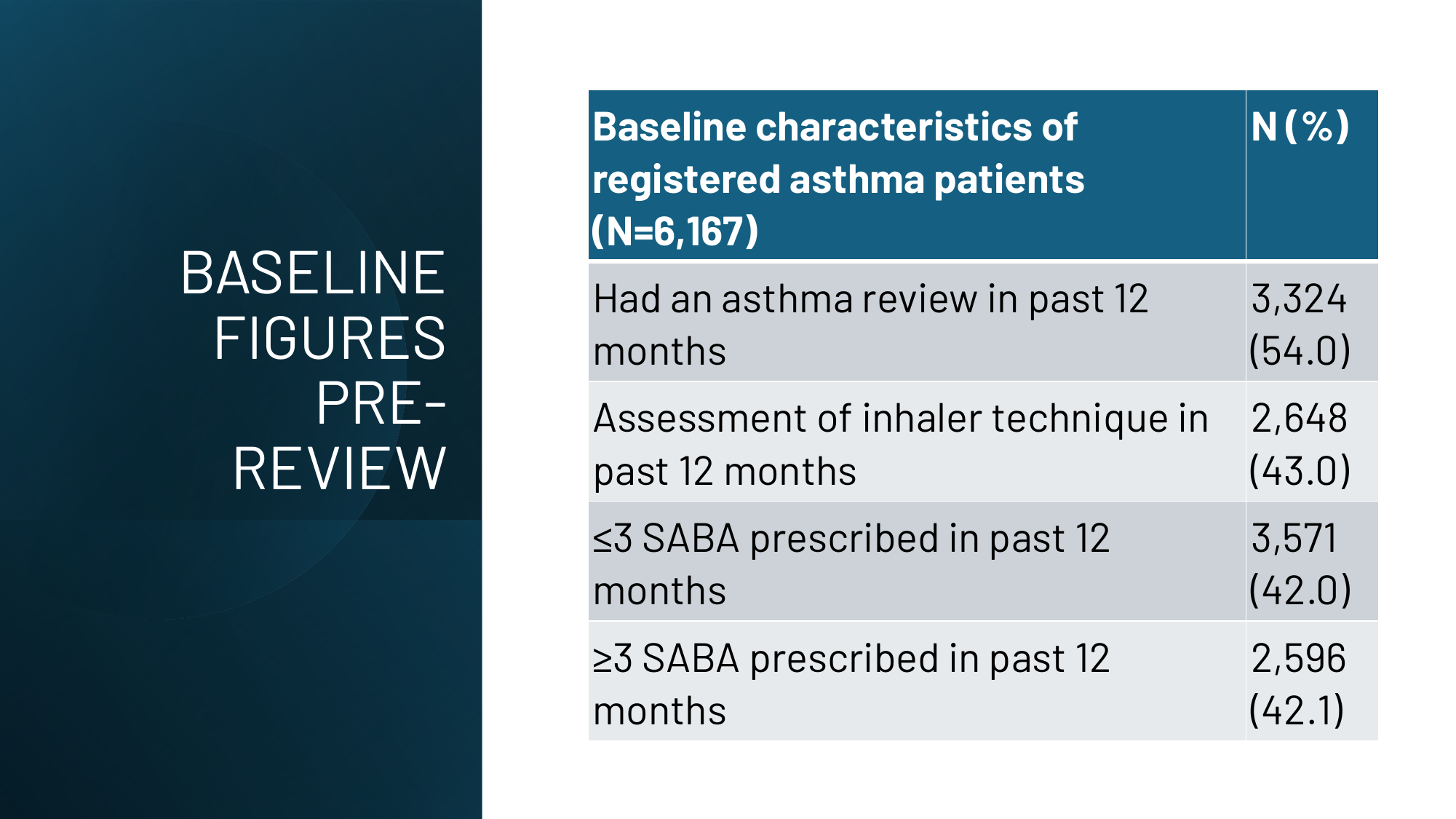

| Baseline characteristics of registered asthma patients (N=6,167) | N (%) |
| --- | --- |
| Had an asthma review in past 12 months | 3,324 (54.0) |
| Assessment of inhaler technique in past 12 months | 2,648 (43.0) |
| ≤3 SABA prescribed in past 12 months | 3,571 (42.0) |
| ≥3 SABA prescribed in past 12 months | 2,596 (42.1) |

# BASELINE FIGURES PRE- REVIEW